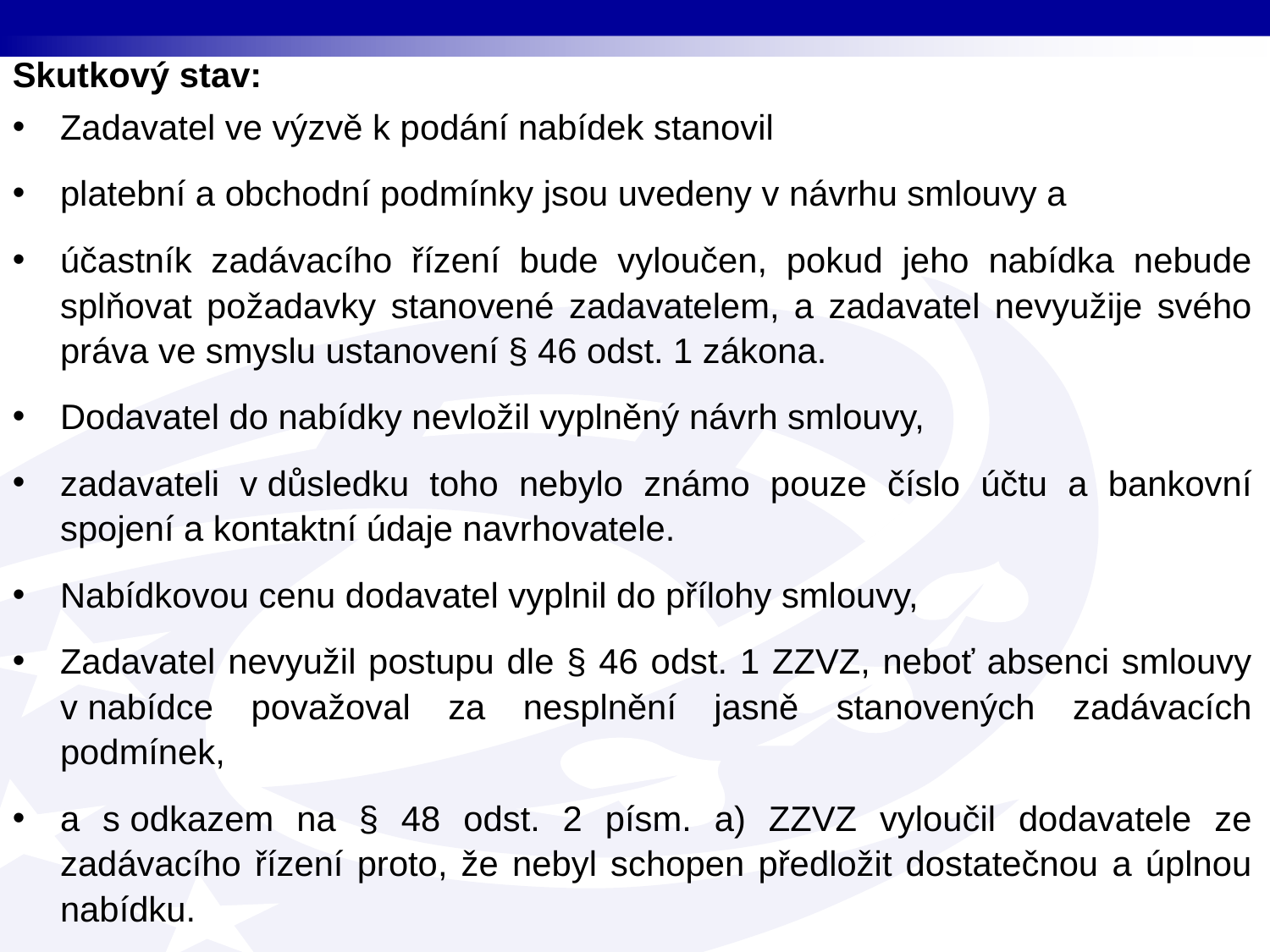

Skutkový stav:
Zadavatel ve výzvě k podání nabídek stanovil
platební a obchodní podmínky jsou uvedeny v návrhu smlouvy a
účastník zadávacího řízení bude vyloučen, pokud jeho nabídka nebude splňovat požadavky stanovené zadavatelem, a zadavatel nevyužije svého práva ve smyslu ustanovení § 46 odst. 1 zákona.
Dodavatel do nabídky nevložil vyplněný návrh smlouvy,
zadavateli v důsledku toho nebylo známo pouze číslo účtu a bankovní spojení a kontaktní údaje navrhovatele.
Nabídkovou cenu dodavatel vyplnil do přílohy smlouvy,
Zadavatel nevyužil postupu dle § 46 odst. 1 ZZVZ, neboť absenci smlouvy v nabídce považoval za nesplnění jasně stanovených zadávacích podmínek,
a s odkazem na § 48 odst. 2 písm. a) ZZVZ vyloučil dodavatele ze zadávacího řízení proto, že nebyl schopen předložit dostatečnou a úplnou nabídku.